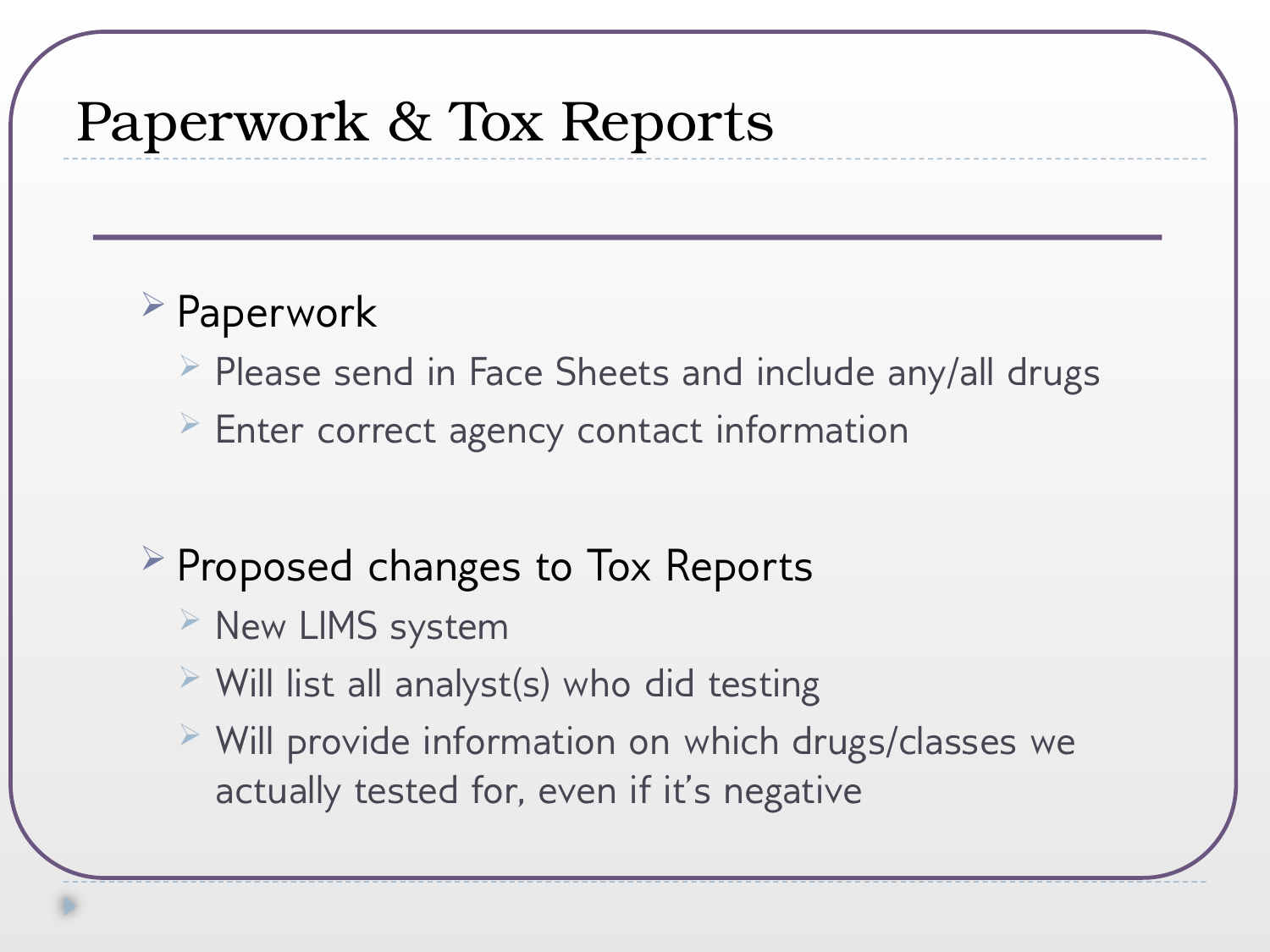

# Paperwork & Tox Reports
Paperwork
Please send in Face Sheets and include any/all drugs
Enter correct agency contact information

Proposed changes to Tox Reports
New LIMS system
Will list all analyst(s) who did testing
Will provide information on which drugs/classes we actually tested for, even if it’s negative